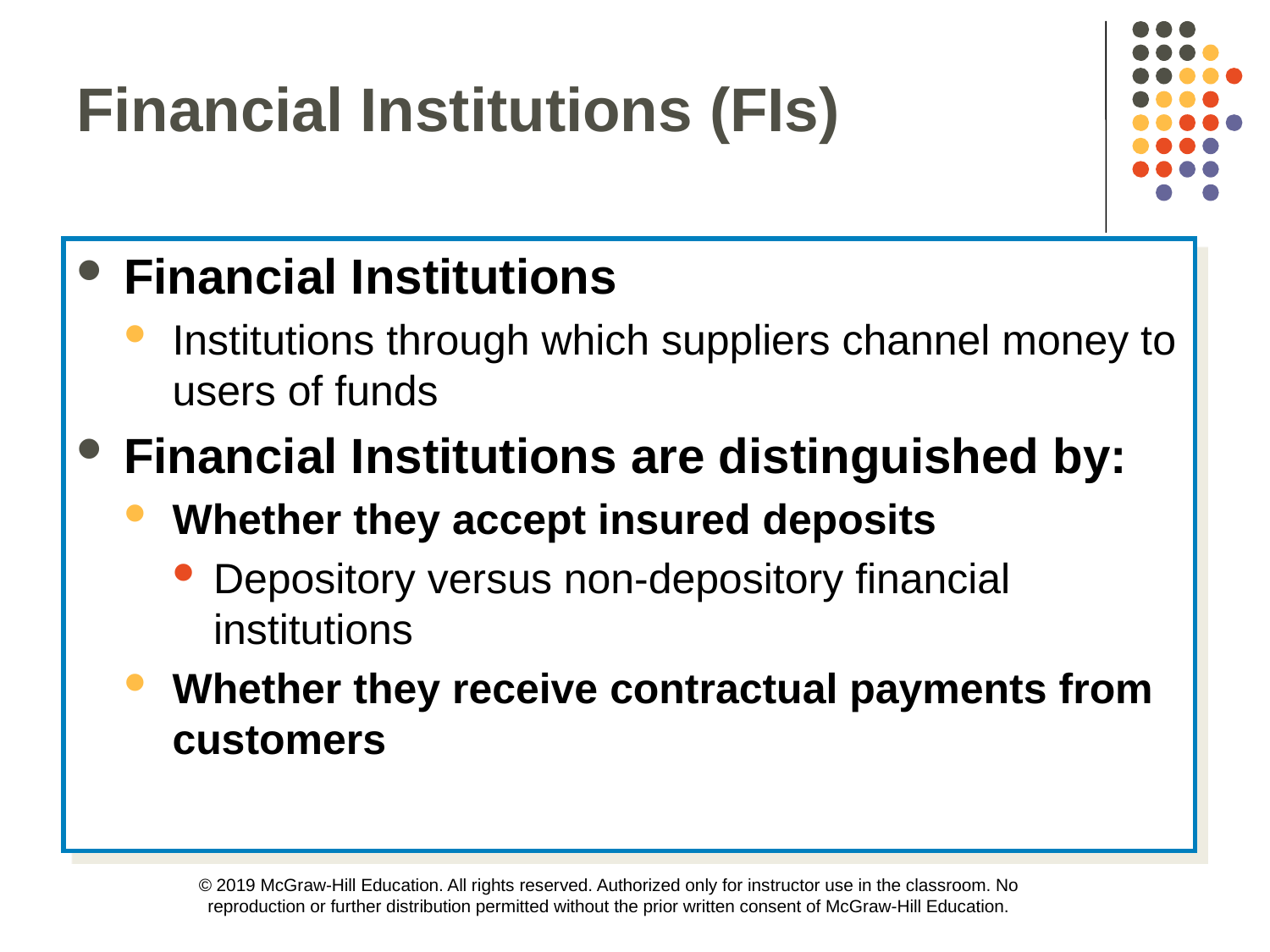

Financial Institutions (FIs)
Financial Institutions
Institutions through which suppliers channel money to users of funds
Financial Institutions are distinguished by:
Whether they accept insured deposits
Depository versus non-depository financial institutions
Whether they receive contractual payments from customers

© 2019 McGraw-Hill Education. All rights reserved. Authorized only for instructor use in the classroom. No reproduction or further distribution permitted without the prior written consent of McGraw-Hill Education.